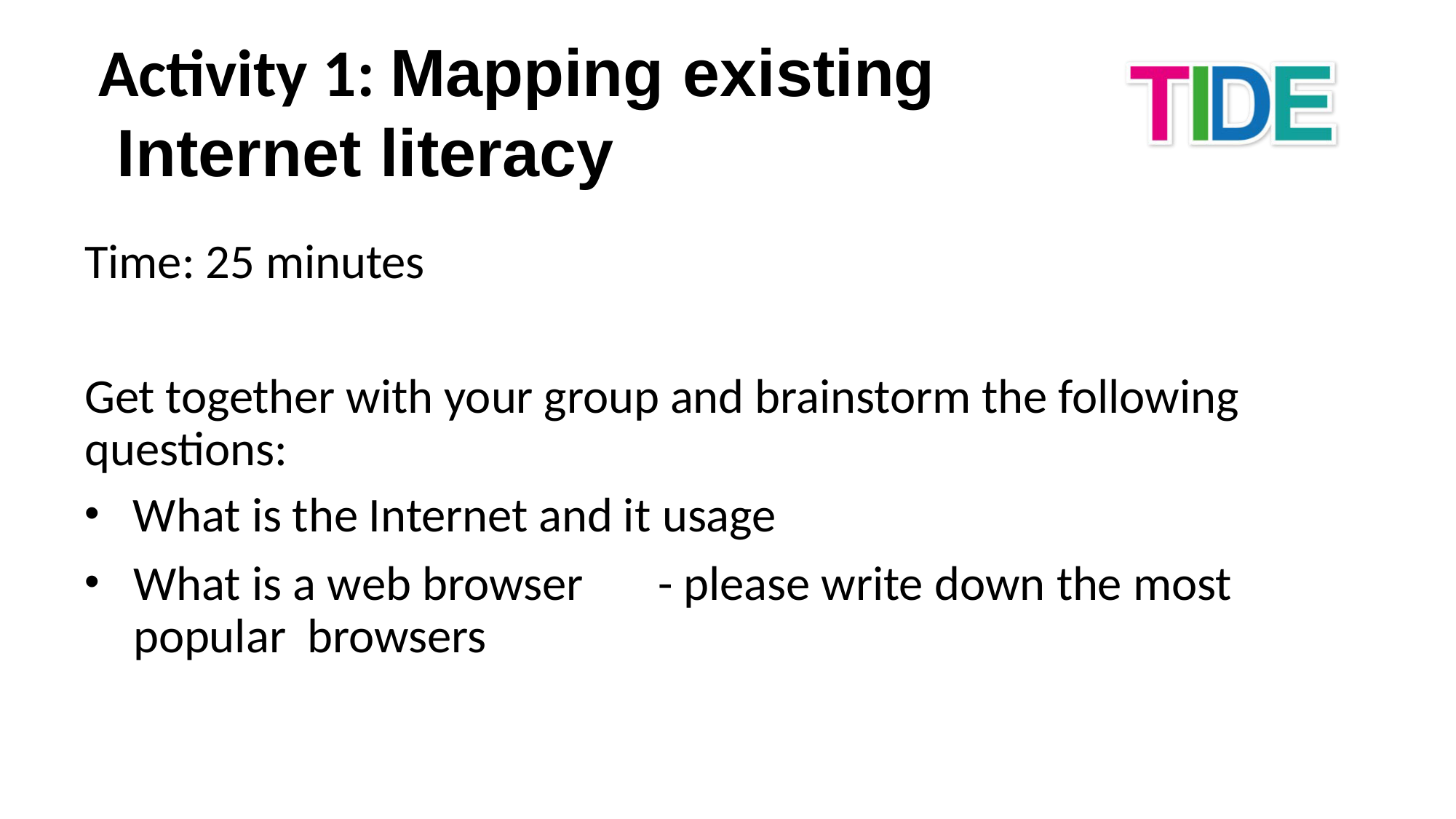

# Activity 1: Mapping existing  Internet literacy
Time: 25 minutes

Get together with your group and brainstorm the following  questions:
What is the Internet and it usage
What is a web browser	- please write down the most popular  browsers